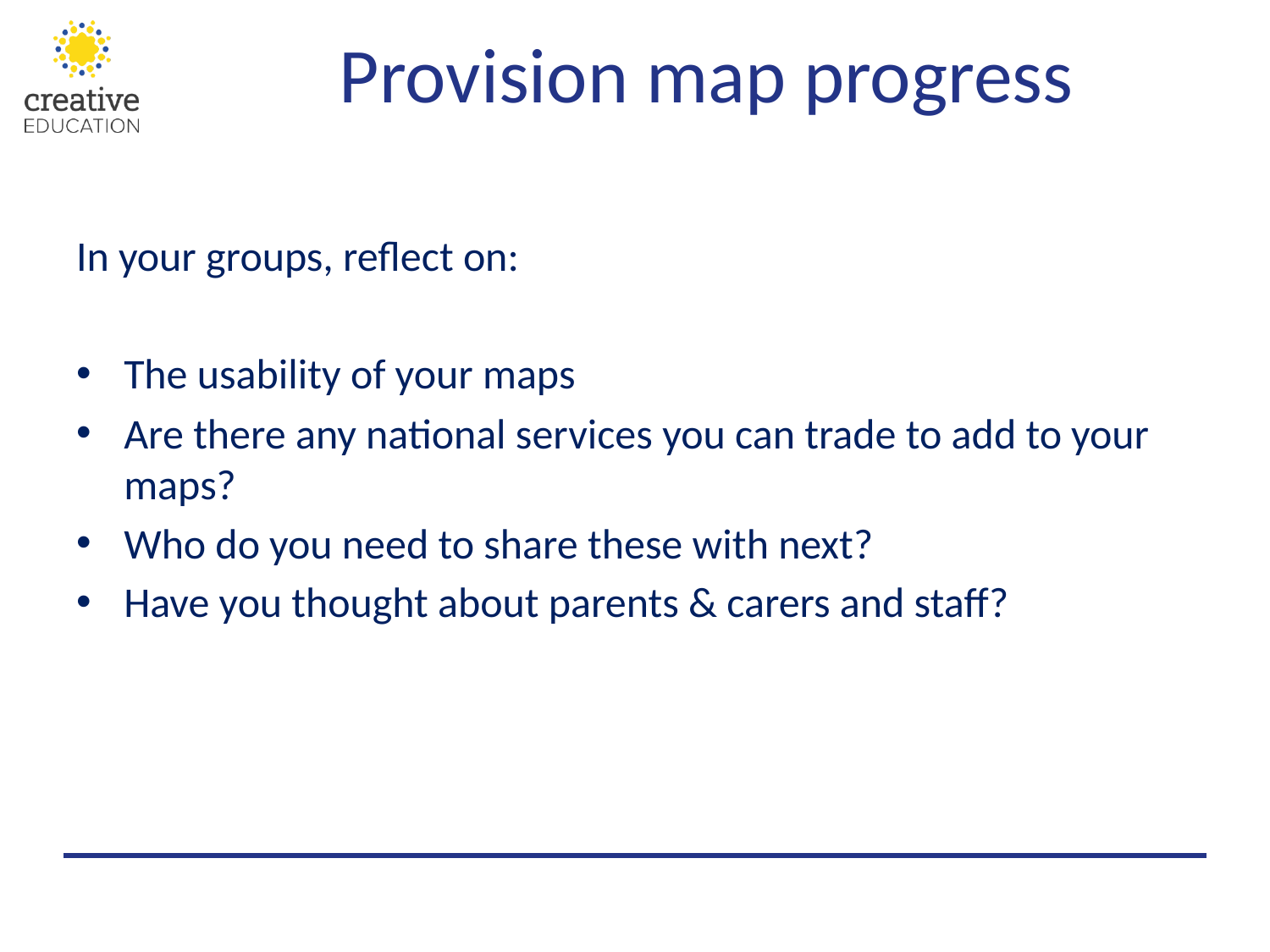

# Provision map progress
In your groups, reflect on:

The usability of your maps
Are there any national services you can trade to add to your maps?
Who do you need to share these with next?
Have you thought about parents & carers and staff?